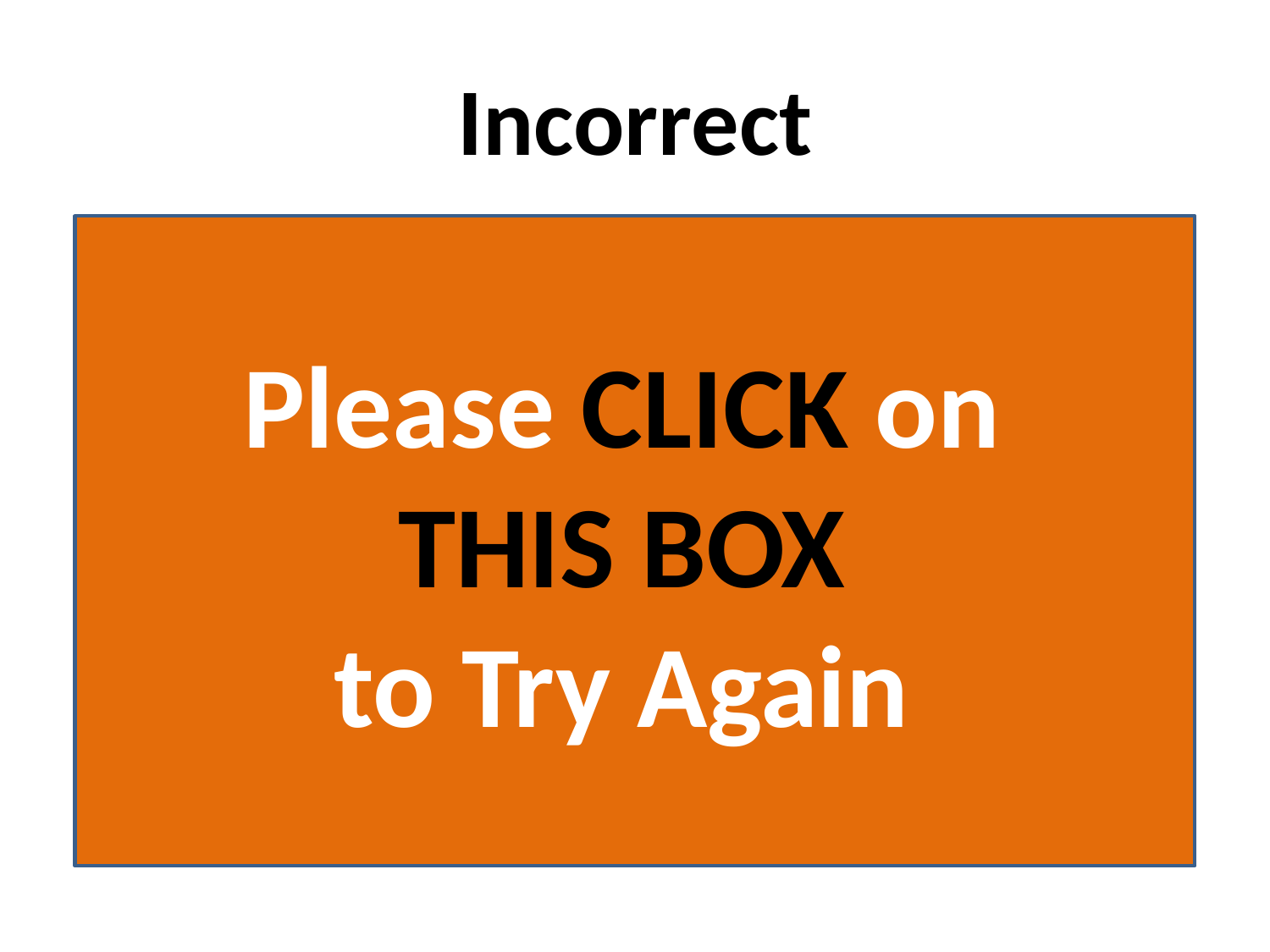

# Incorrect
Please CLICK on
THIS BOX
to Try Again